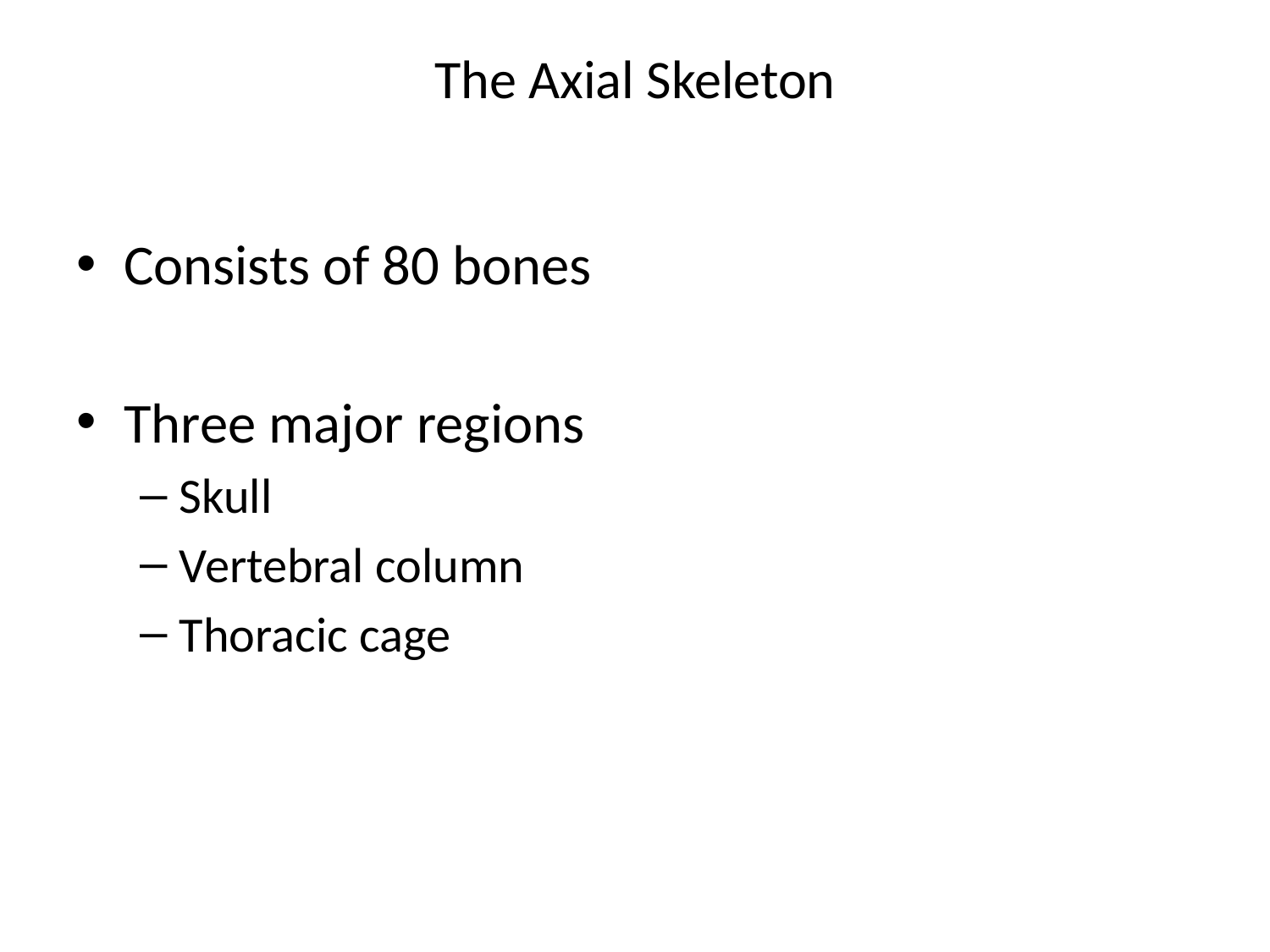

# The Axial Skeleton
Consists of 80 bones

Three major regions
Skull
Vertebral column
Thoracic cage